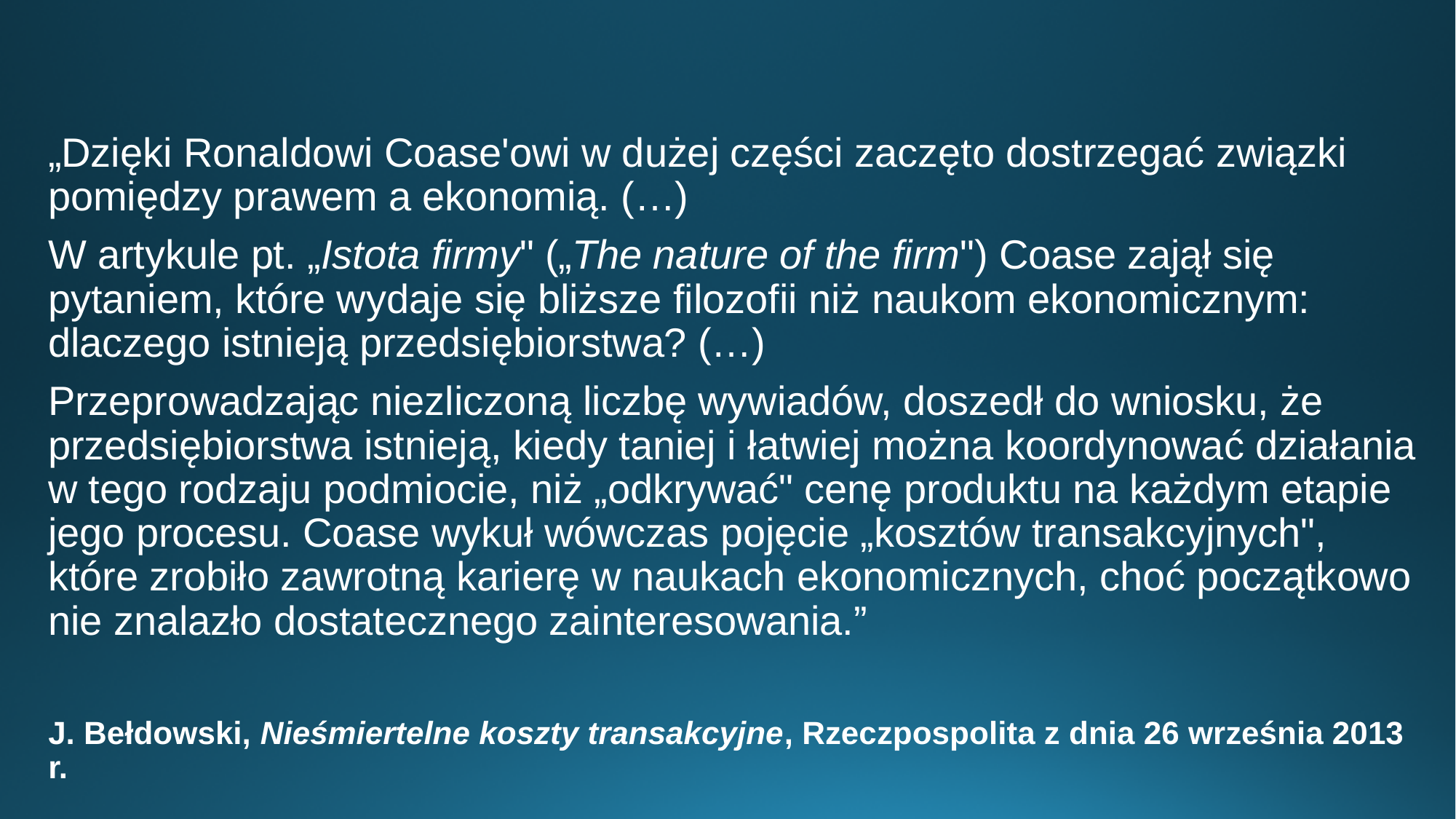

„Dzięki Ronaldowi Coase'owi w dużej części zaczęto dostrzegać związki pomiędzy prawem a ekonomią. (…)
W artykule pt. „Istota firmy" („The nature of the firm") Coase zajął się pytaniem, które wydaje się bliższe filozofii niż naukom ekonomicznym: dlaczego istnieją przedsiębiorstwa? (…)
Przeprowadzając niezliczoną liczbę wywiadów, doszedł do wniosku, że przedsiębiorstwa istnieją, kiedy taniej i łatwiej można koordynować działania w tego rodzaju podmiocie, niż „odkrywać" cenę produktu na każdym etapie jego procesu. Coase wykuł wówczas pojęcie „kosztów transakcyjnych", które zrobiło zawrotną karierę w naukach ekonomicznych, choć początkowo nie znalazło dostatecznego zainteresowania.”

J. Bełdowski, Nieśmiertelne koszty transakcyjne, Rzeczpospolita z dnia 26 września 2013 r.